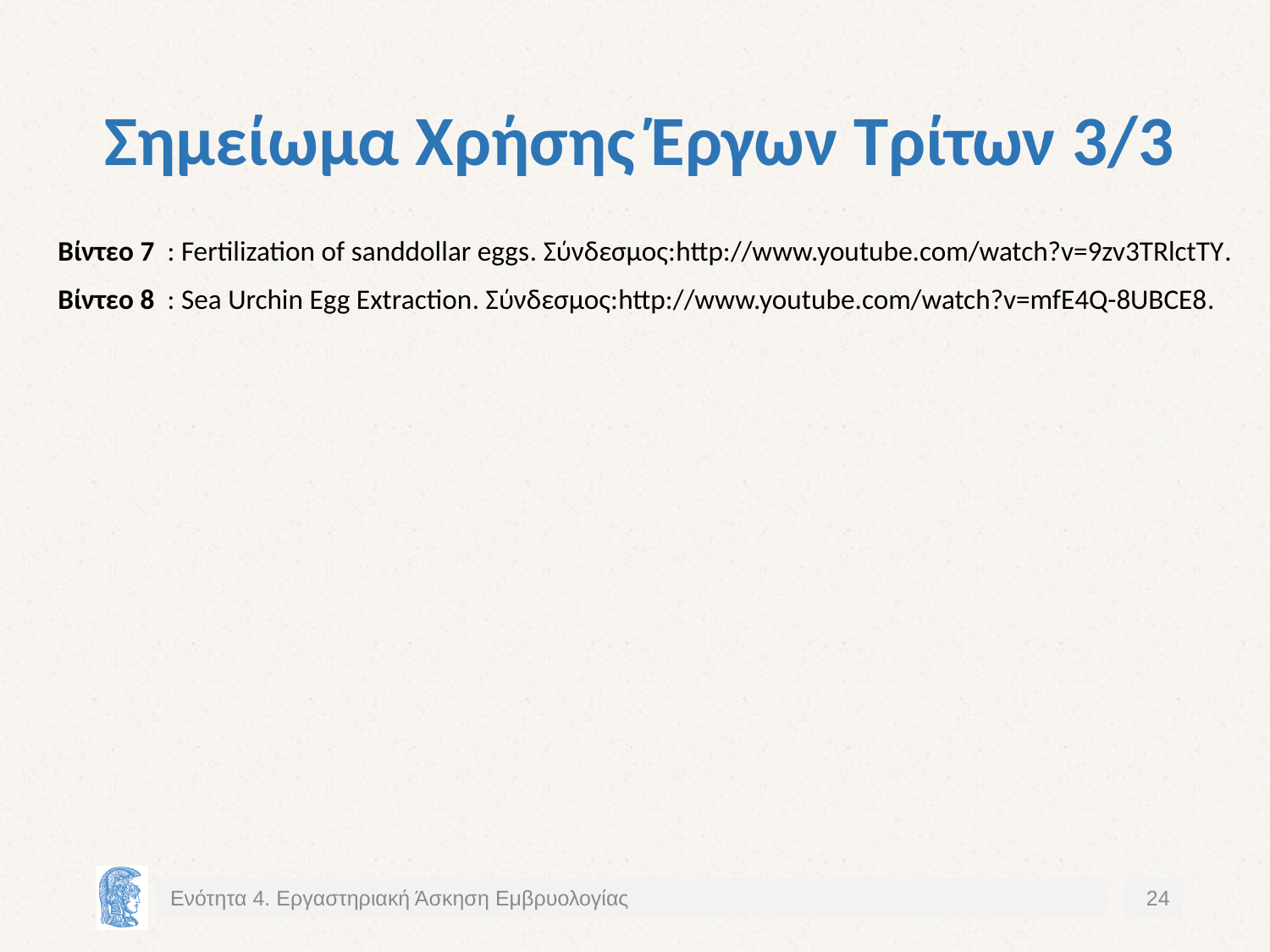

# Σημείωμα Χρήσης Έργων Τρίτων 3/3
Βίντεο 7  : Fertilization of sanddollar eggs. Σύνδεσμος:http://www.youtube.com/watch?v=9zv3TRlctTY.
Βίντεο 8  : Sea Urchin Egg Extraction. Σύνδεσμος:http://www.youtube.com/watch?v=mfE4Q-8UBCE8.

Ενότητα 4. Εργαστηριακή Άσκηση Εμβρυολογίας
24